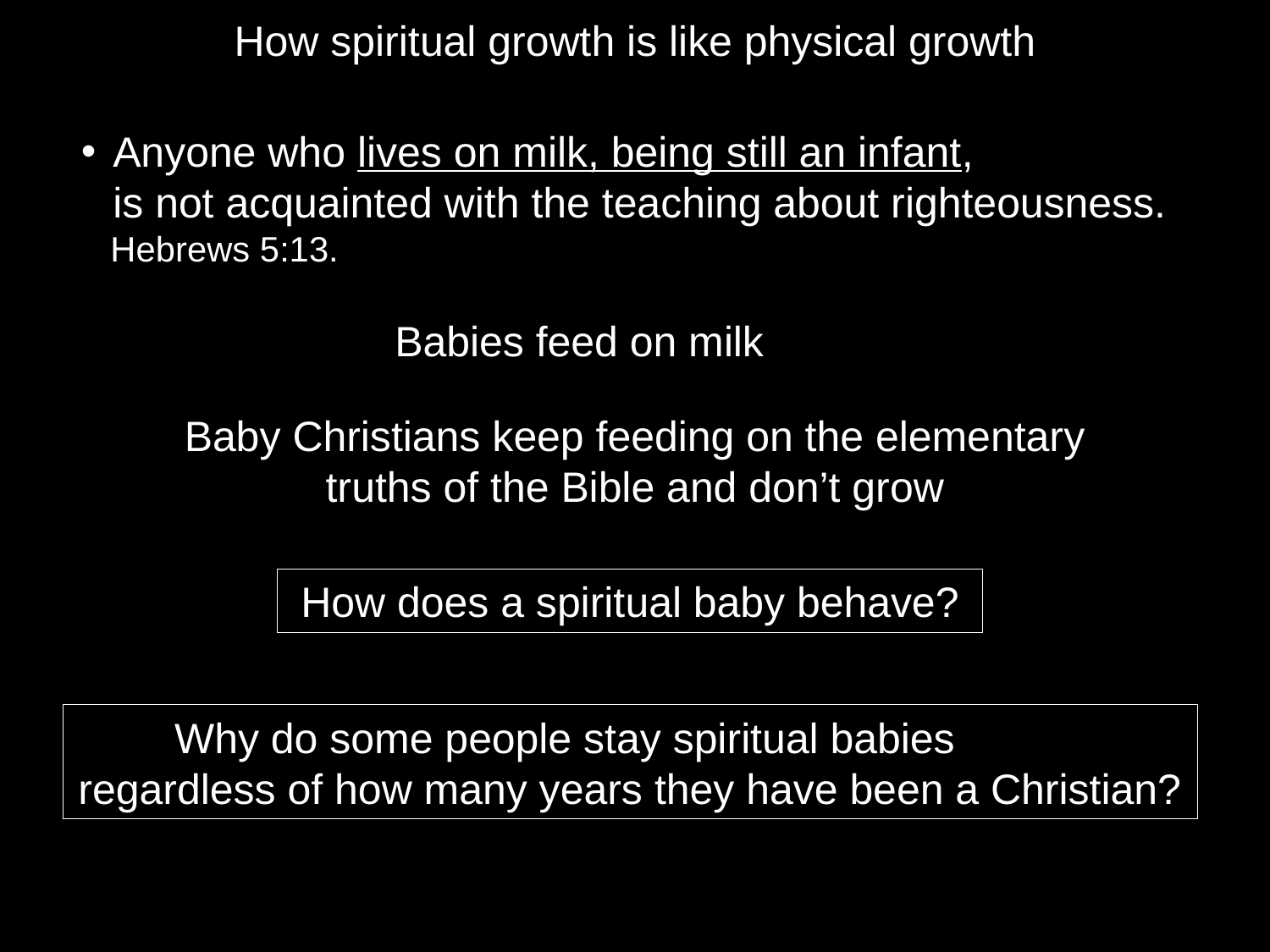

How spiritual growth is like physical growth
Anyone who lives on milk, being still an infant,               is not acquainted with the teaching about righteousness.
   Hebrews 5:13.
Babies feed on milk
Baby Christians keep feeding on the elementary truths of the Bible and don’t grow
How does a spiritual baby behave?
Why do some people stay spiritual babies            regardless of how many years they have been a Christian?